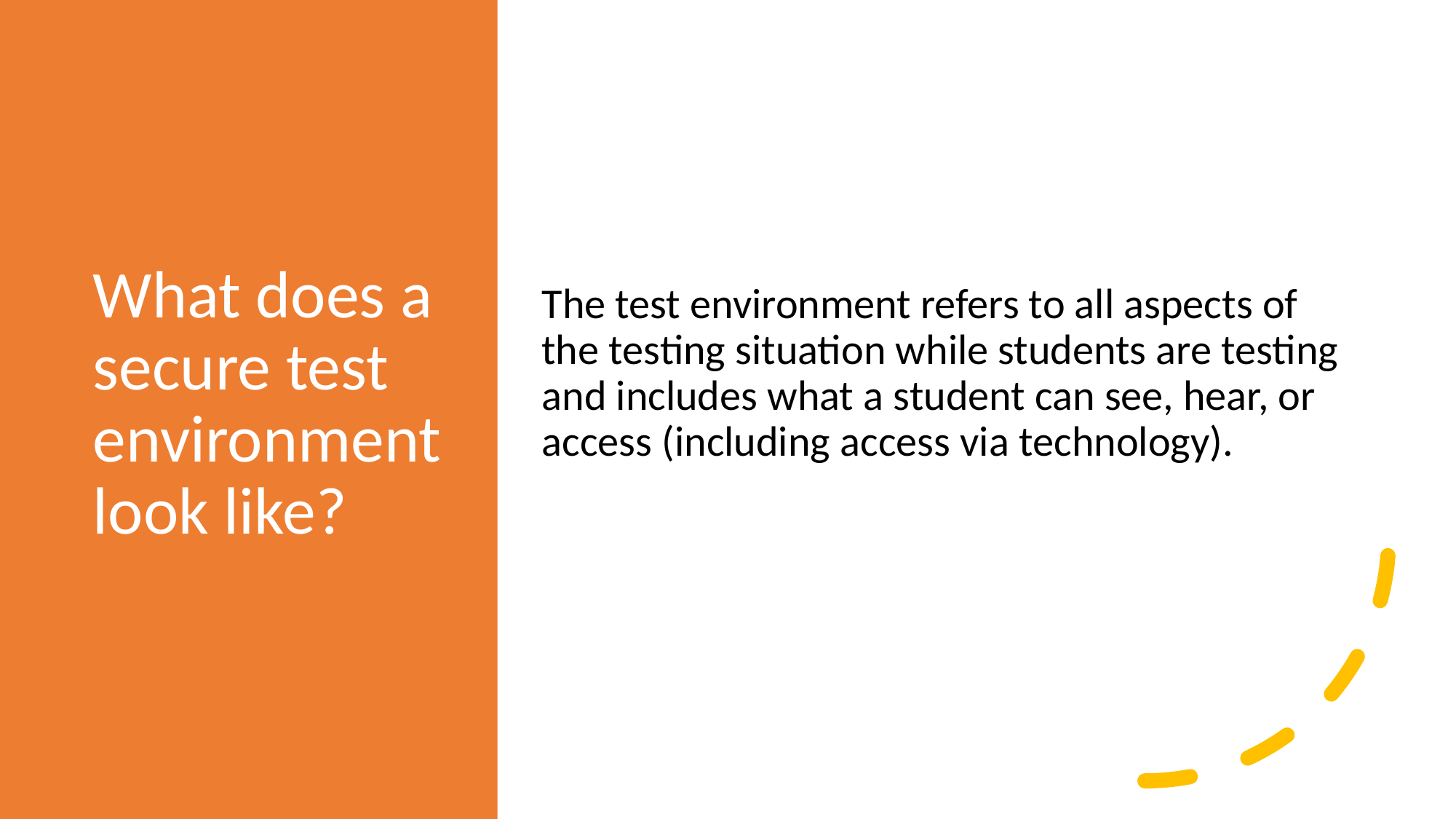

# What does a secure test environment look like?
The test environment refers to all aspects of the testing situation while students are testing and includes what a student can see, hear, or access (including access via technology).